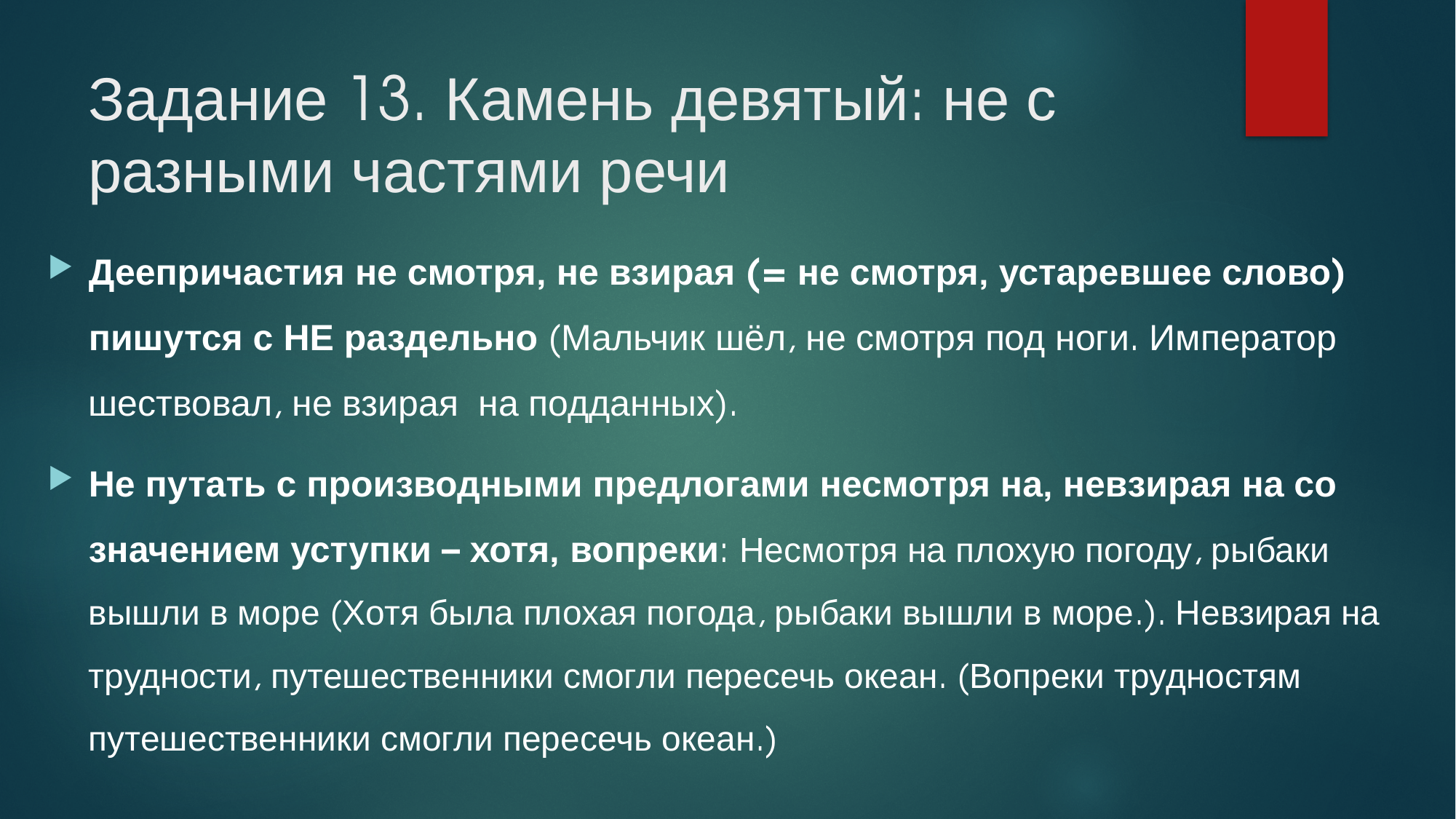

# Задание 13. Камень девятый: не с разными частями речи
Деепричастия не смотря, не взирая (= не смотря, устаревшее слово) пишутся с НЕ раздельно (Мальчик шёл, не смотря под ноги. Император шествовал, не взирая  на подданных).
Не путать с производными предлогами несмотря на, невзирая на со значением уступки – хотя, вопреки: Несмотря на плохую погоду, рыбаки вышли в море (Хотя была плохая погода, рыбаки вышли в море.). Невзирая на трудности, путешественники смогли пересечь океан. (Вопреки трудностям путешественники смогли пересечь океан.)